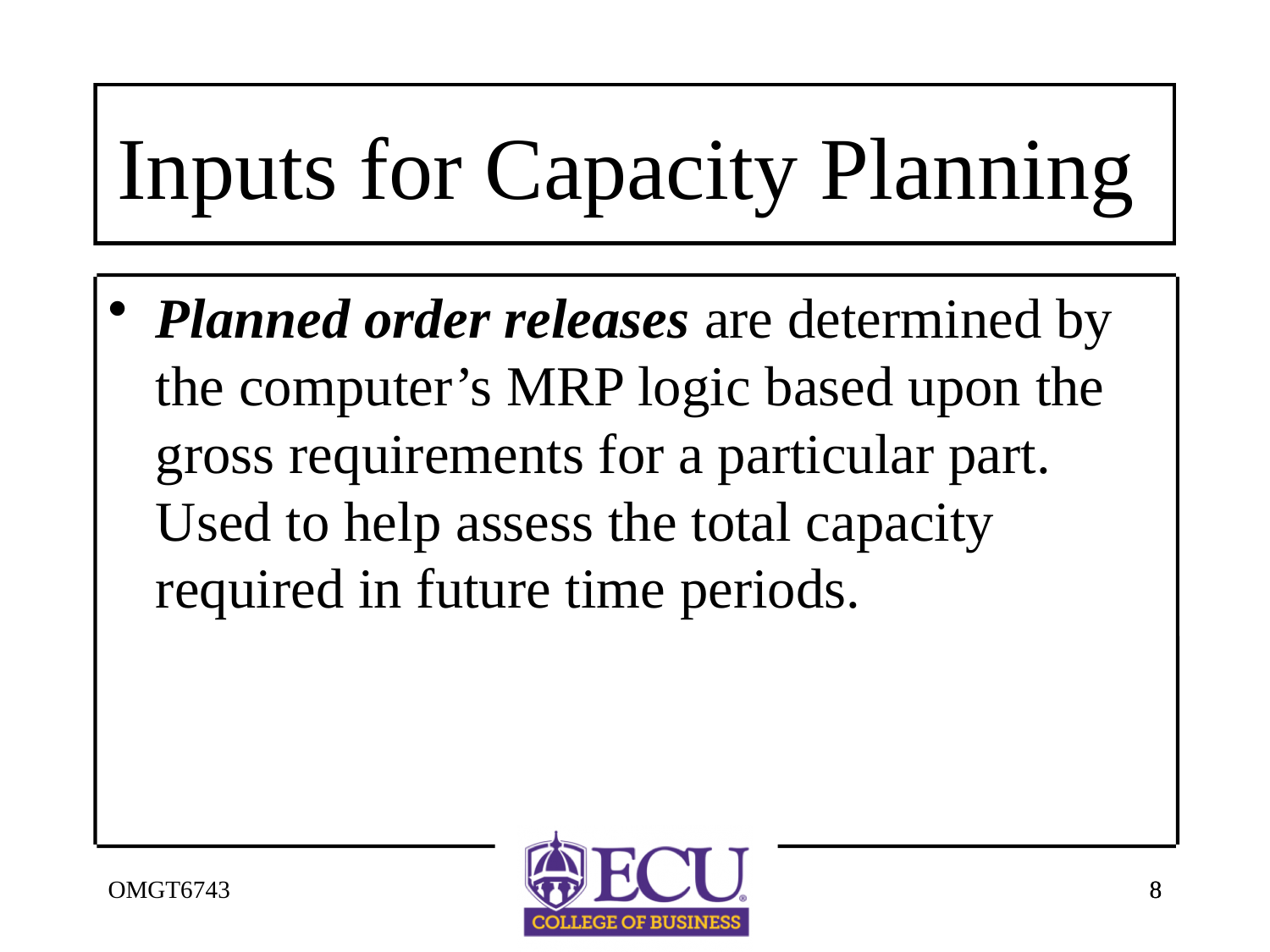

# Inputs for Capacity Planning
Planned order releases are determined by the computer’s MRP logic based upon the gross requirements for a particular part. Used to help assess the total capacity required in future time periods.
OMGT6743
8